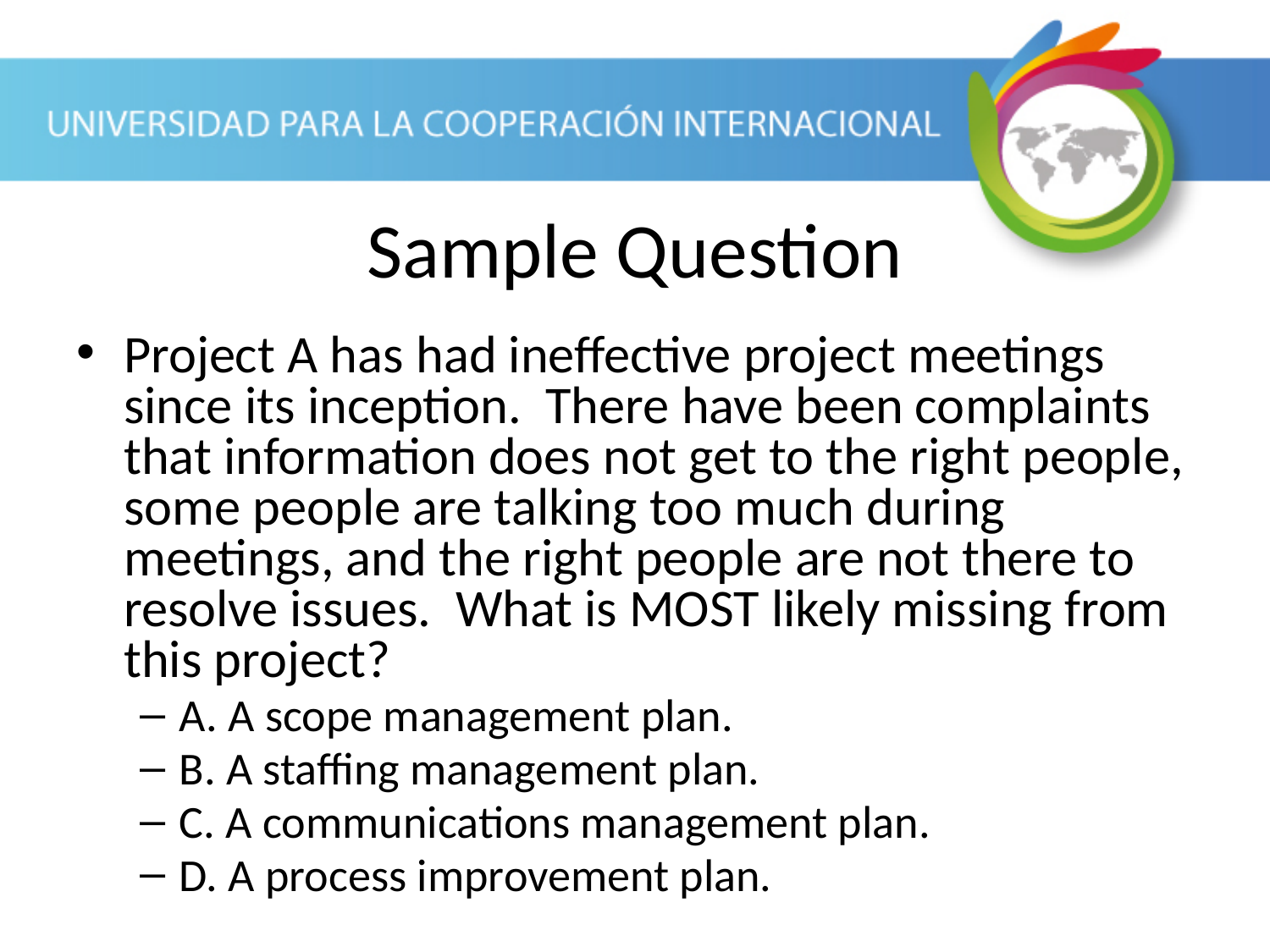

Sample Question
Project A has had ineffective project meetings since its inception.  There have been complaints that information does not get to the right people, some people are talking too much during meetings, and the right people are not there to resolve issues.  What is MOST likely missing from this project?
A. A scope management plan.
B. A staffing management plan.
C. A communications management plan.
D. A process improvement plan.